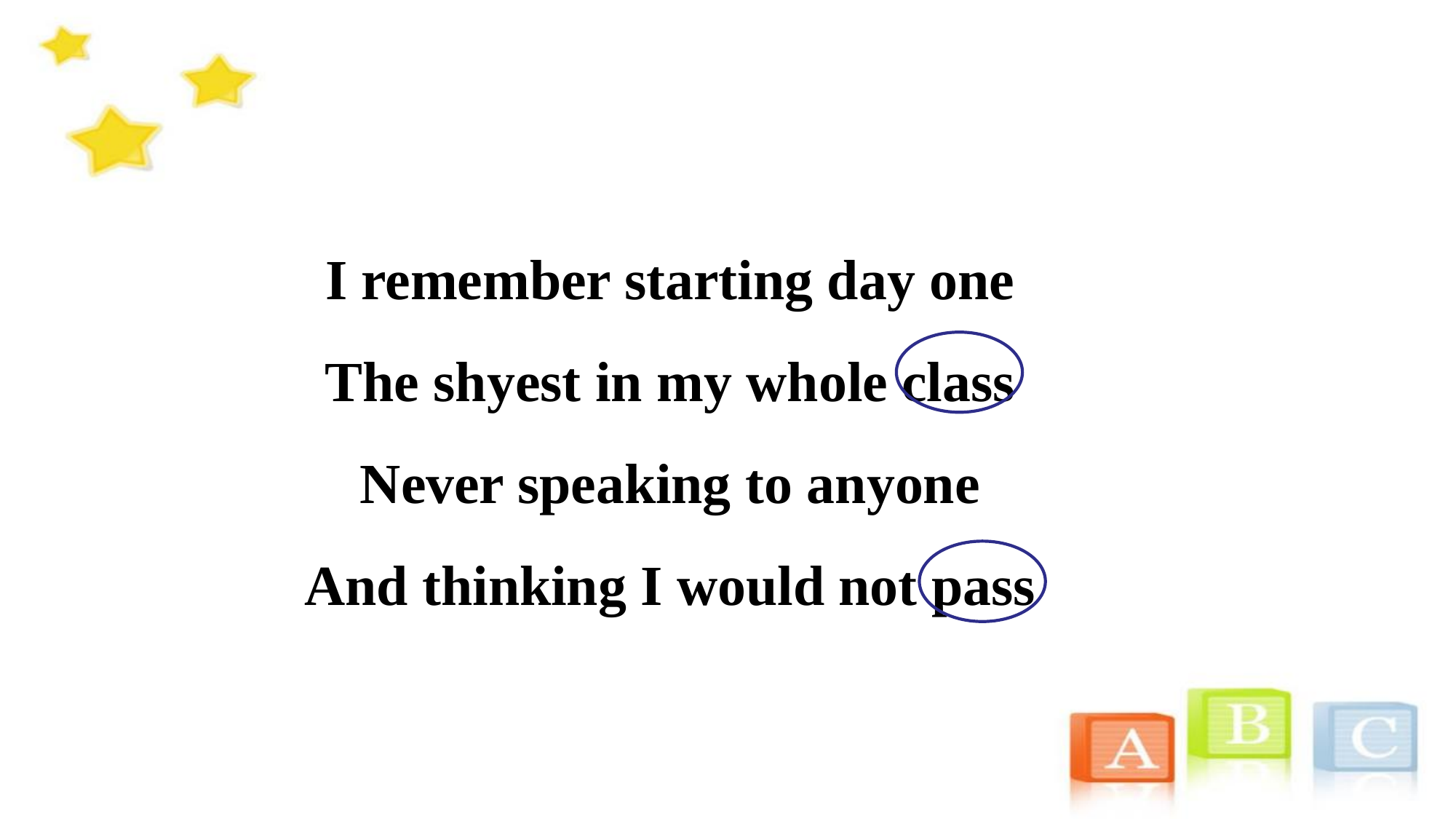

I remember starting day one
The shyest in my whole class
Never speaking to anyone
And thinking I would not pass